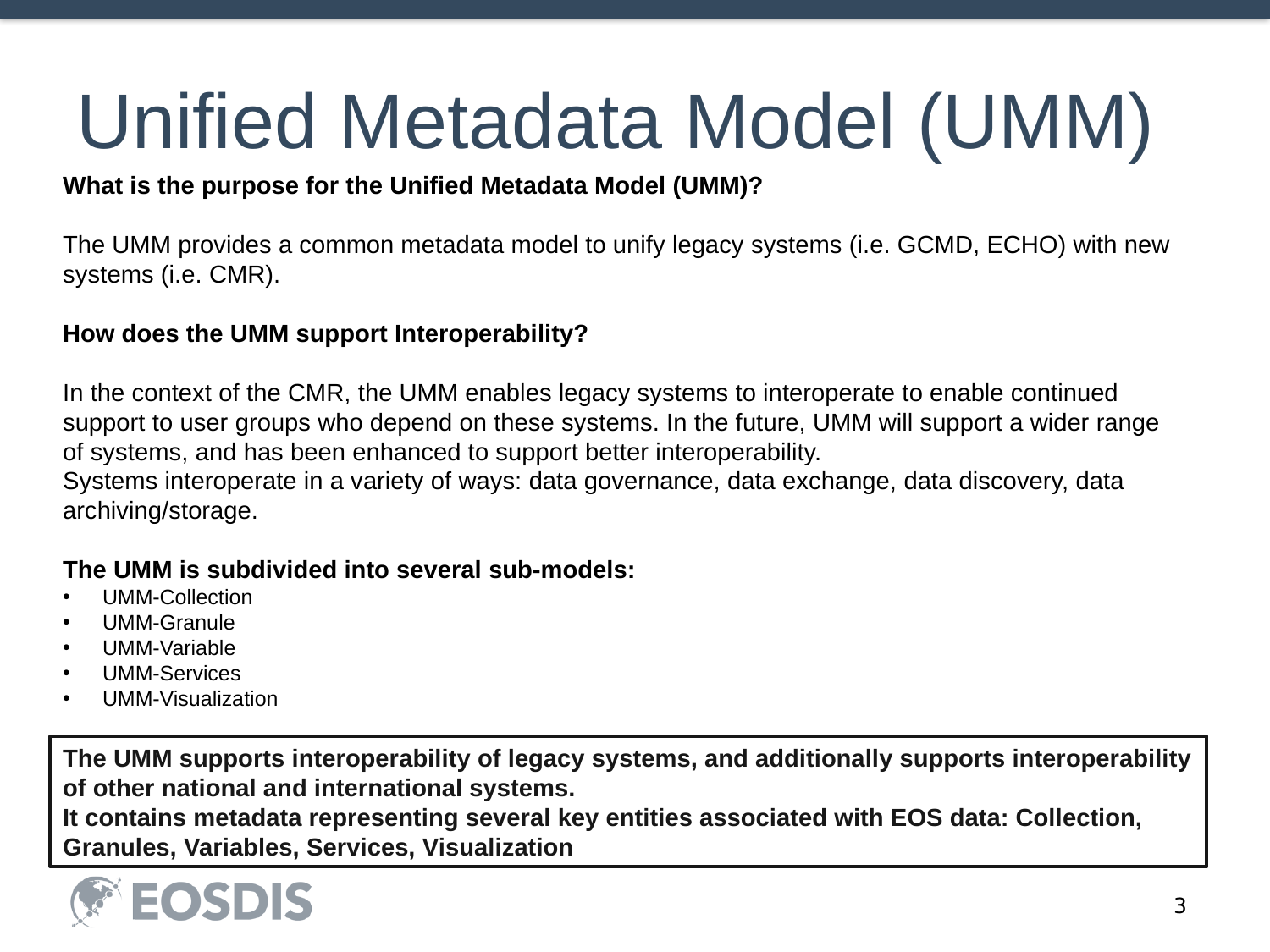

# Unified Metadata Model (UMM)
What is the purpose for the Unified Metadata Model (UMM)?

The UMM provides a common metadata model to unify legacy systems (i.e. GCMD, ECHO) with new systems (i.e. CMR).

How does the UMM support Interoperability?

In the context of the CMR, the UMM enables legacy systems to interoperate to enable continued support to user groups who depend on these systems. In the future, UMM will support a wider range of systems, and has been enhanced to support better interoperability.
Systems interoperate in a variety of ways: data governance, data exchange, data discovery, data archiving/storage.

The UMM is subdivided into several sub-models:
UMM-Collection
UMM-Granule
UMM-Variable
UMM-Services
UMM-Visualization
The UMM supports interoperability of legacy systems, and additionally supports interoperability of other national and international systems.
It contains metadata representing several key entities associated with EOS data: Collection, Granules, Variables, Services, Visualization